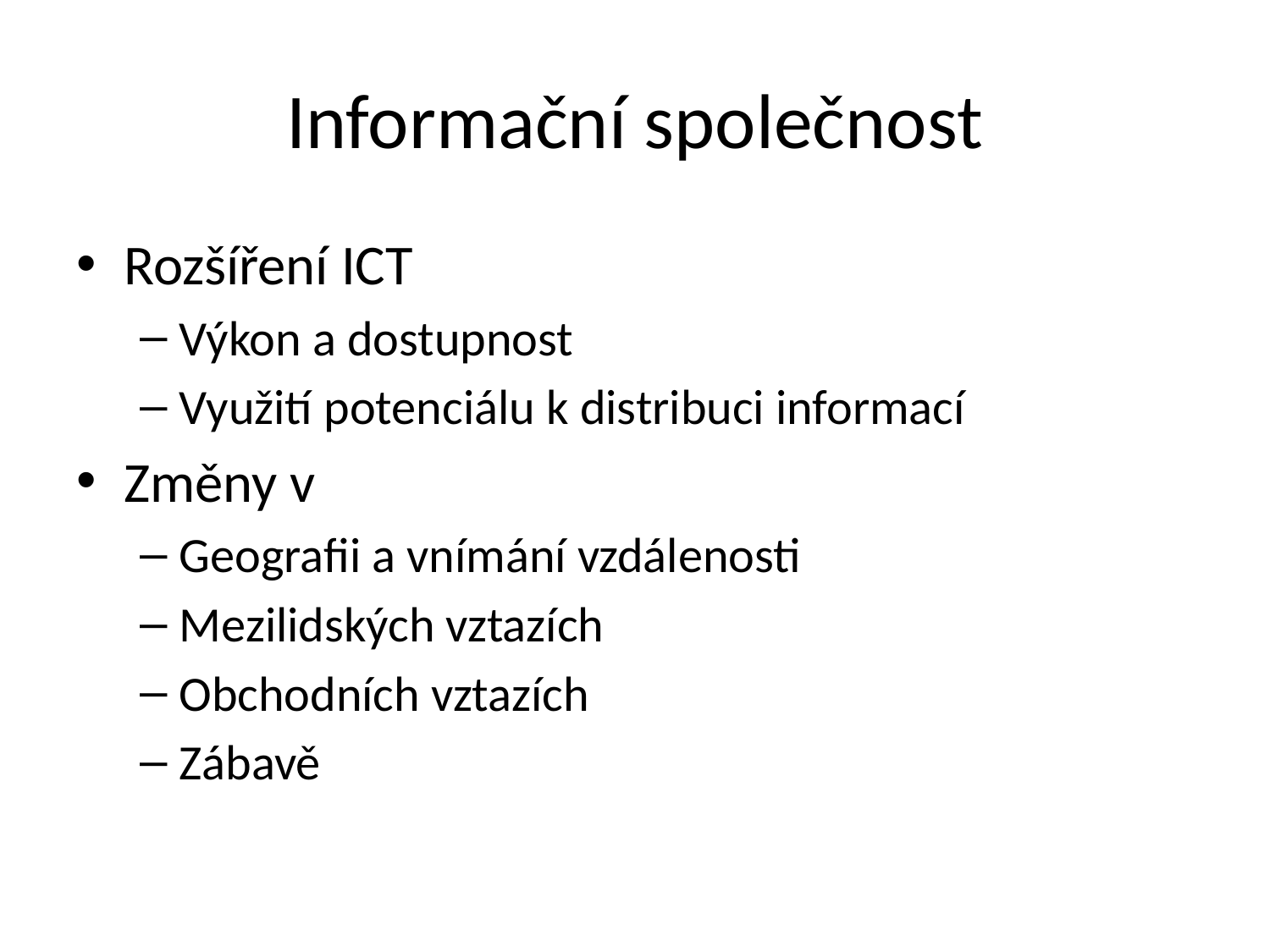

# Informační společnost
Rozšíření ICT
Výkon a dostupnost
Využití potenciálu k distribuci informací
Změny v
Geografii a vnímání vzdálenosti
Mezilidských vztazích
Obchodních vztazích
Zábavě